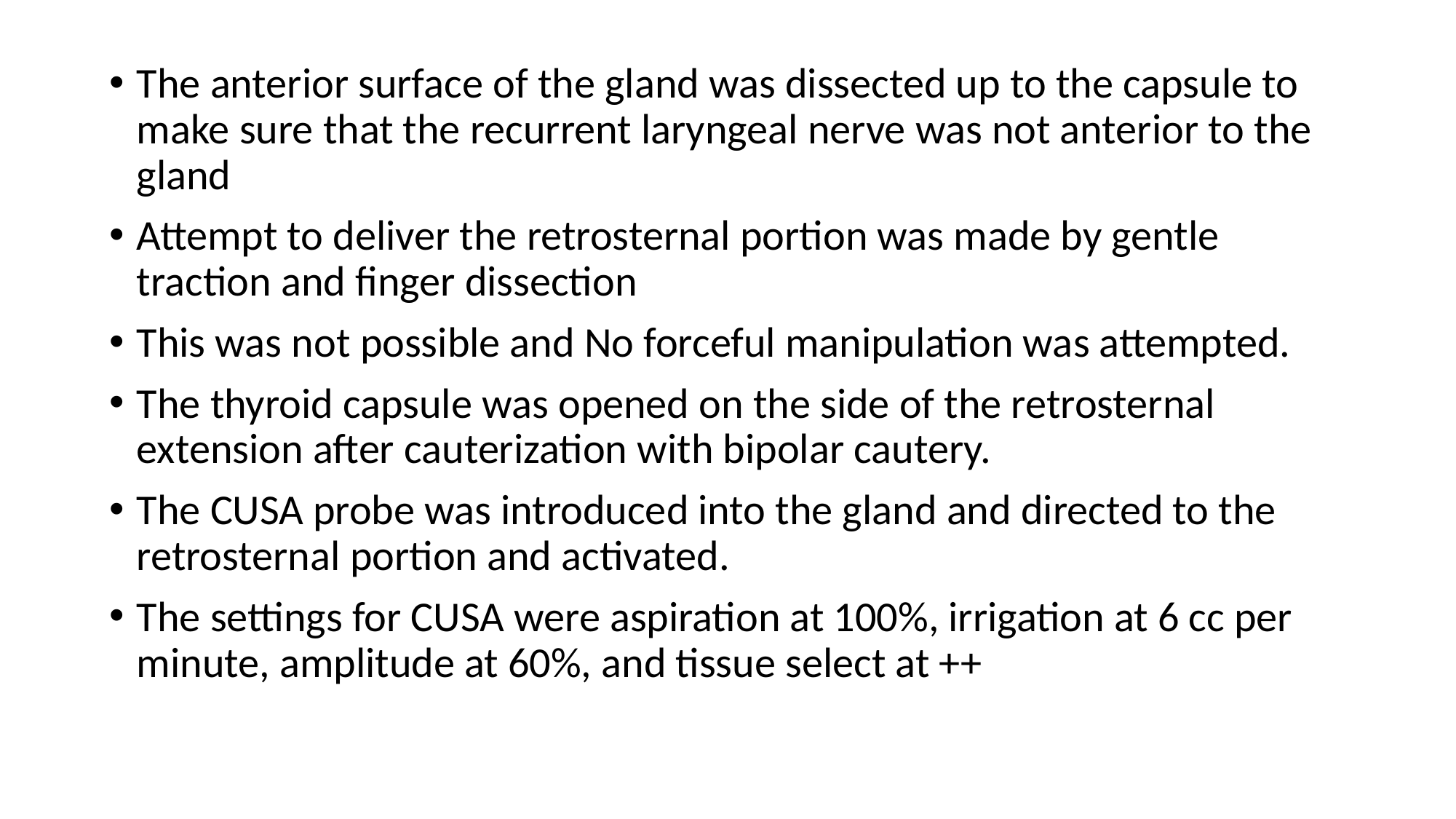

The anterior surface of the gland was dissected up to the capsule to make sure that the recurrent laryngeal nerve was not anterior to the gland
Attempt to deliver the retrosternal portion was made by gentle traction and finger dissection
This was not possible and No forceful manipulation was attempted.
The thyroid capsule was opened on the side of the retrosternal extension after cauterization with bipolar cautery.
The CUSA probe was introduced into the gland and directed to the retrosternal portion and activated.
The settings for CUSA were aspiration at 100%, irrigation at 6 cc per minute, amplitude at 60%, and tissue select at ++